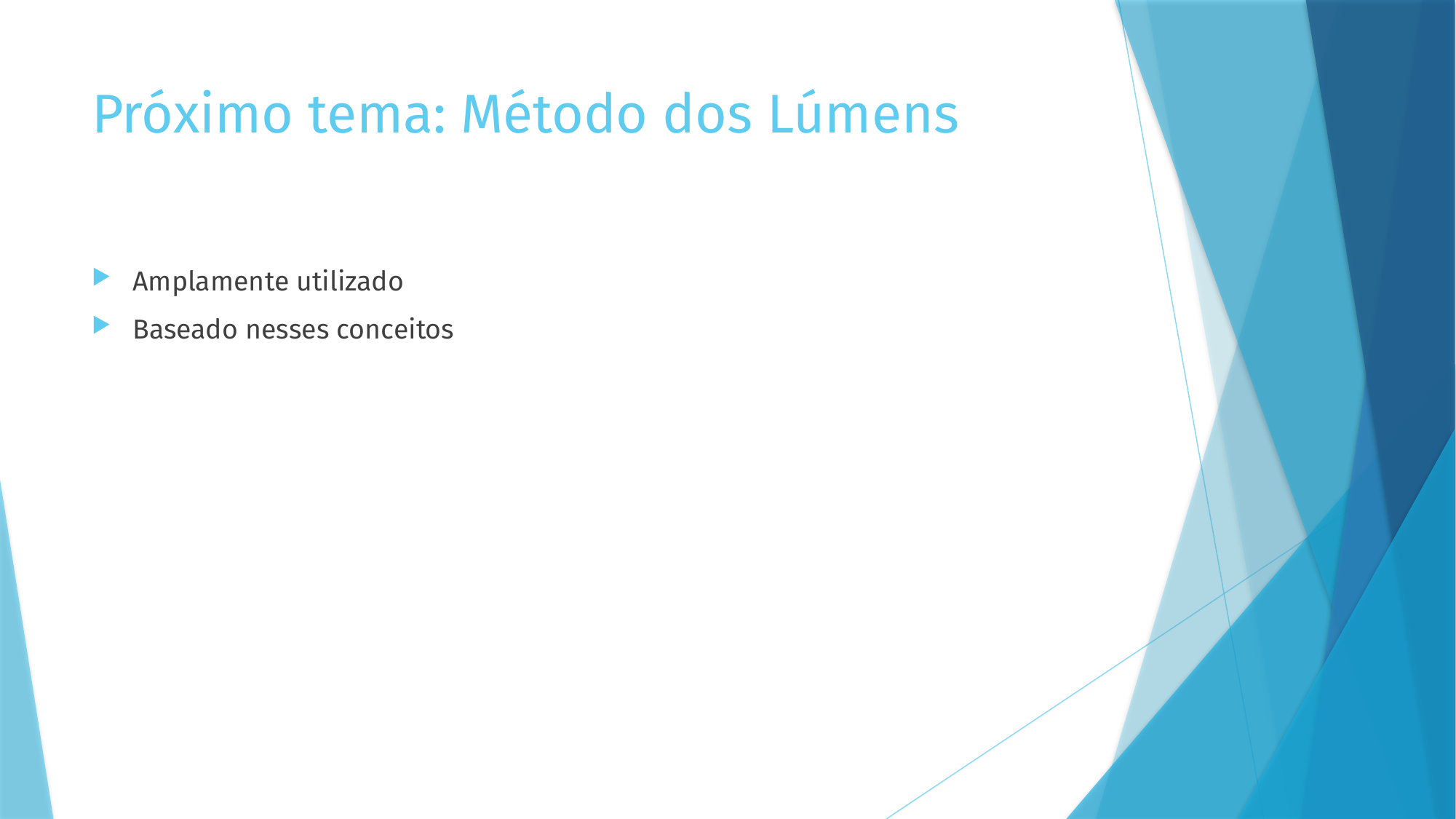

# Próximo tema: Método dos Lúmens
Amplamente utilizado
Baseado nesses conceitos